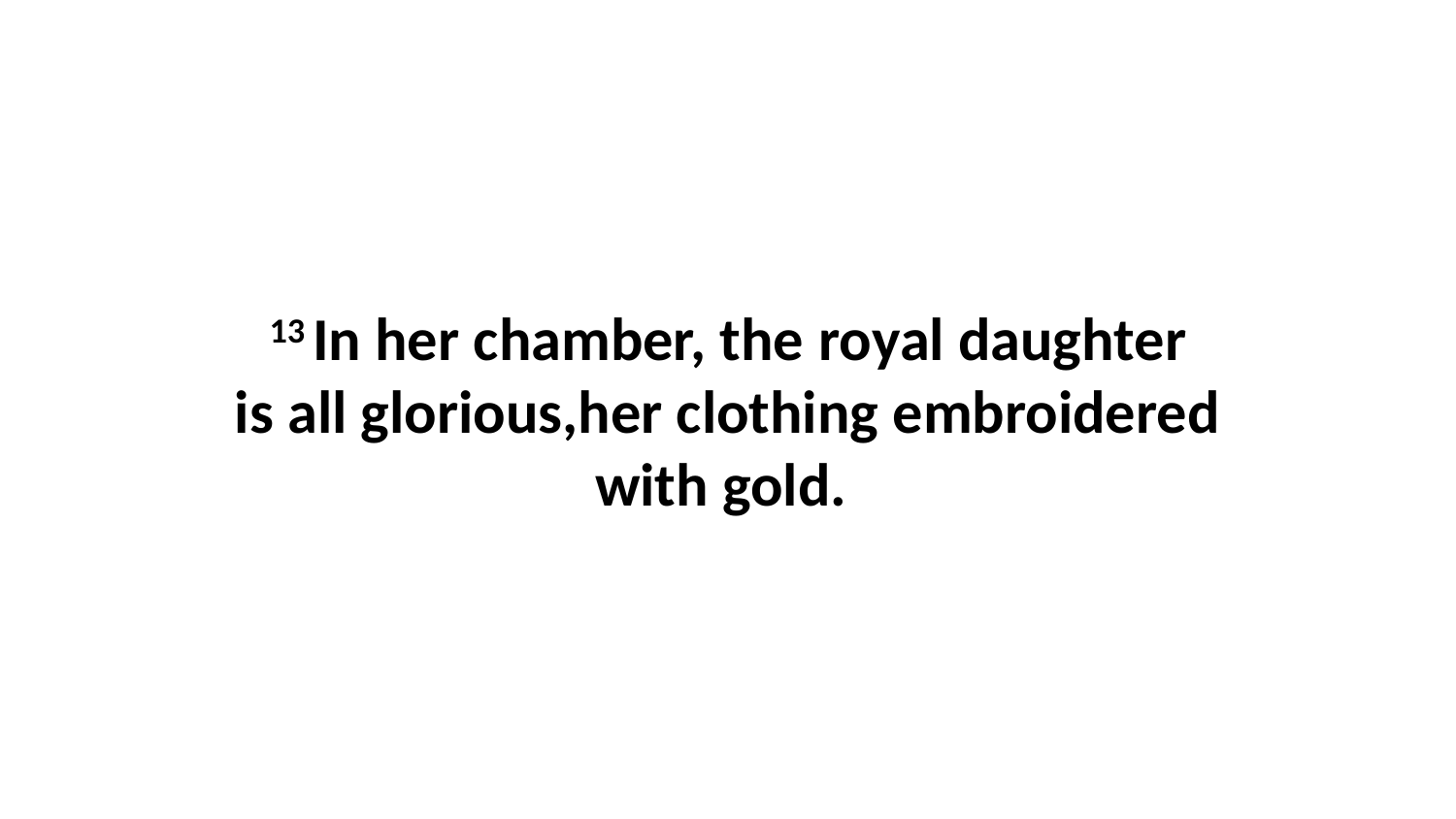

13 In her chamber, the royal daughter is all glorious,her clothing embroidered with gold.